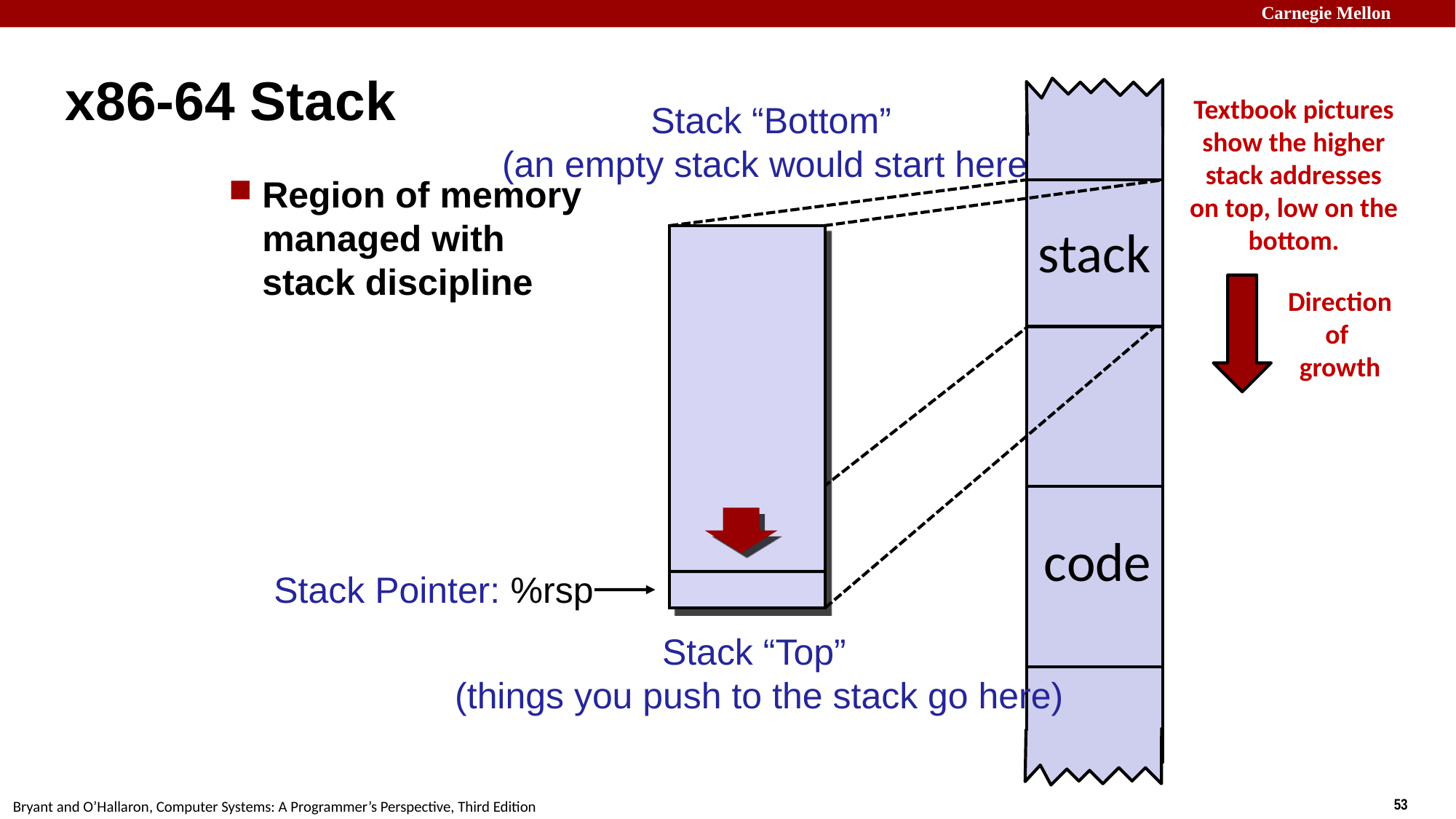

Carnegie Mellon
# x86-64 Stack

Textbook pictures show the higher stack addresses
on top, low on the bottom.
Stack “Bottom”
(an empty stack would start here)

Region of memory
managed with
stack discipline
stack

Direction
of
growth

code
Stack Pointer: %rsp

Stack “Top”
(things you push to the stack go here)